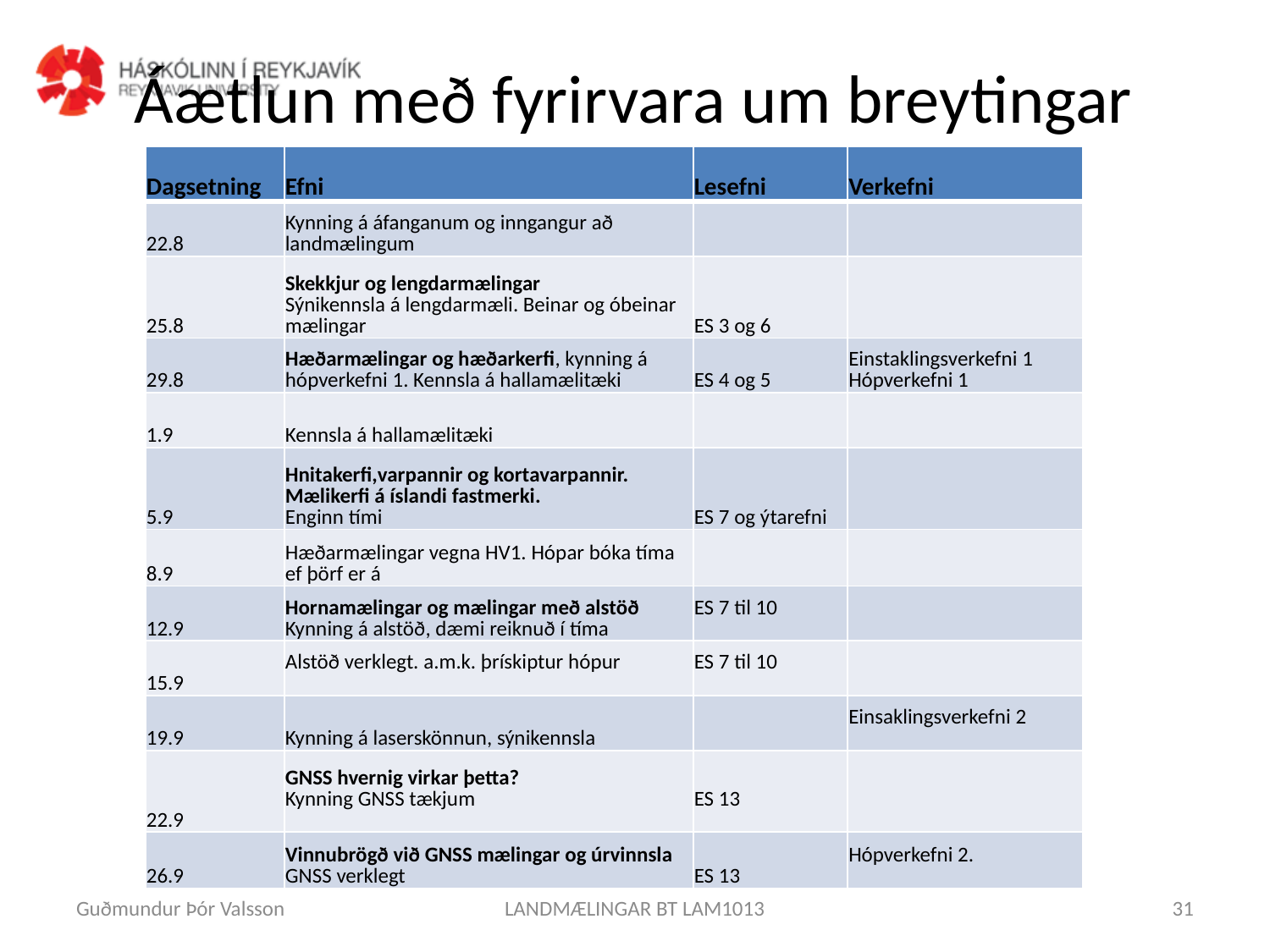

# Áætlun með fyrirvara um breytingar
| Dagsetning | Efni | Lesefni | Verkefni |
| --- | --- | --- | --- |
| 22.8 | Kynning á áfanganum og inngangur að landmælingum |  |  |
| 25.8 | Skekkjur og lengdarmælingar Sýnikennsla á lengdarmæli. Beinar og óbeinar mælingar | ES 3 og 6 |  |
| 29.8 | Hæðarmælingar og hæðarkerfi, kynning á hópverkefni 1. Kennsla á hallamælitæki | ES 4 og 5 | Einstaklingsverkefni 1 Hópverkefni 1 |
| 1.9 | Kennsla á hallamælitæki |  |  |
| 5.9 | Hnitakerfi,varpannir og kortavarpannir. Mælikerfi á íslandi fastmerki. Enginn tími | ES 7 og ýtarefni |  |
| 8.9 | Hæðarmælingar vegna HV1. Hópar bóka tíma ef þörf er á |  |  |
| 12.9 | Hornamælingar og mælingar með alstöð Kynning á alstöð, dæmi reiknuð í tíma | ES 7 til 10 |  |
| 15.9 | Alstöð verklegt. a.m.k. þrískiptur hópur | ES 7 til 10 |  |
| 19.9 | Kynning á laserskönnun, sýnikennsla |  | Einsaklingsverkefni 2 |
| 22.9 | GNSS hvernig virkar þetta? Kynning GNSS tækjum | ES 13 |  |
| 26.9 | Vinnubrögð við GNSS mælingar og úrvinnsla GNSS verklegt | ES 13 | Hópverkefni 2. |
Guðmundur Þór Valsson
LANDMÆLINGAR BT LAM1013
31